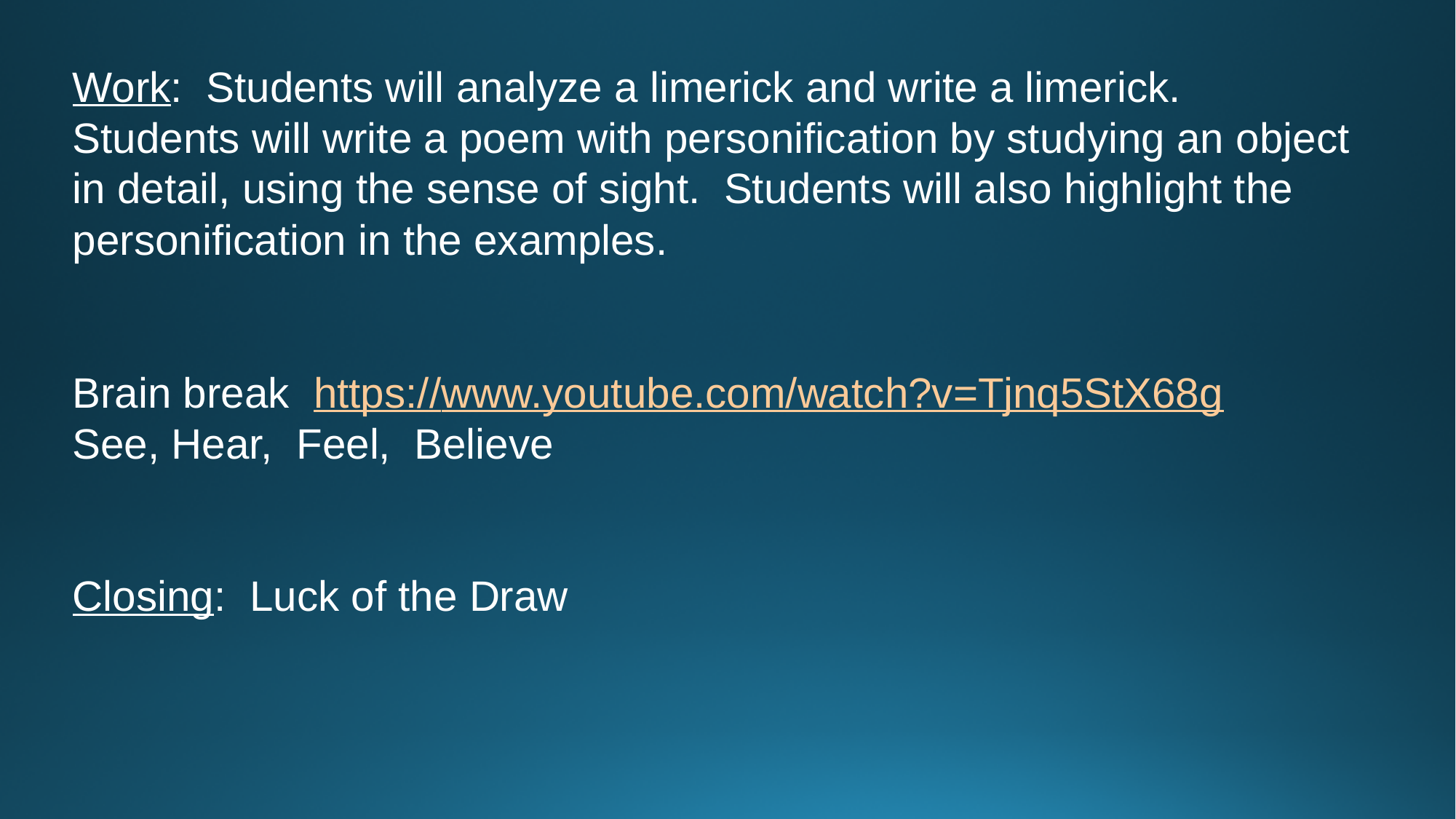

Work:  Students will analyze a limerick and write a limerick.  Students will write a poem with personification by studying an object in detail, using the sense of sight.  Students will also highlight the personification in the examples.

Brain break  https://www.youtube.com/watch?v=Tjnq5StX68g
See, Hear,  Feel,  Believe

Closing:  Luck of the Draw